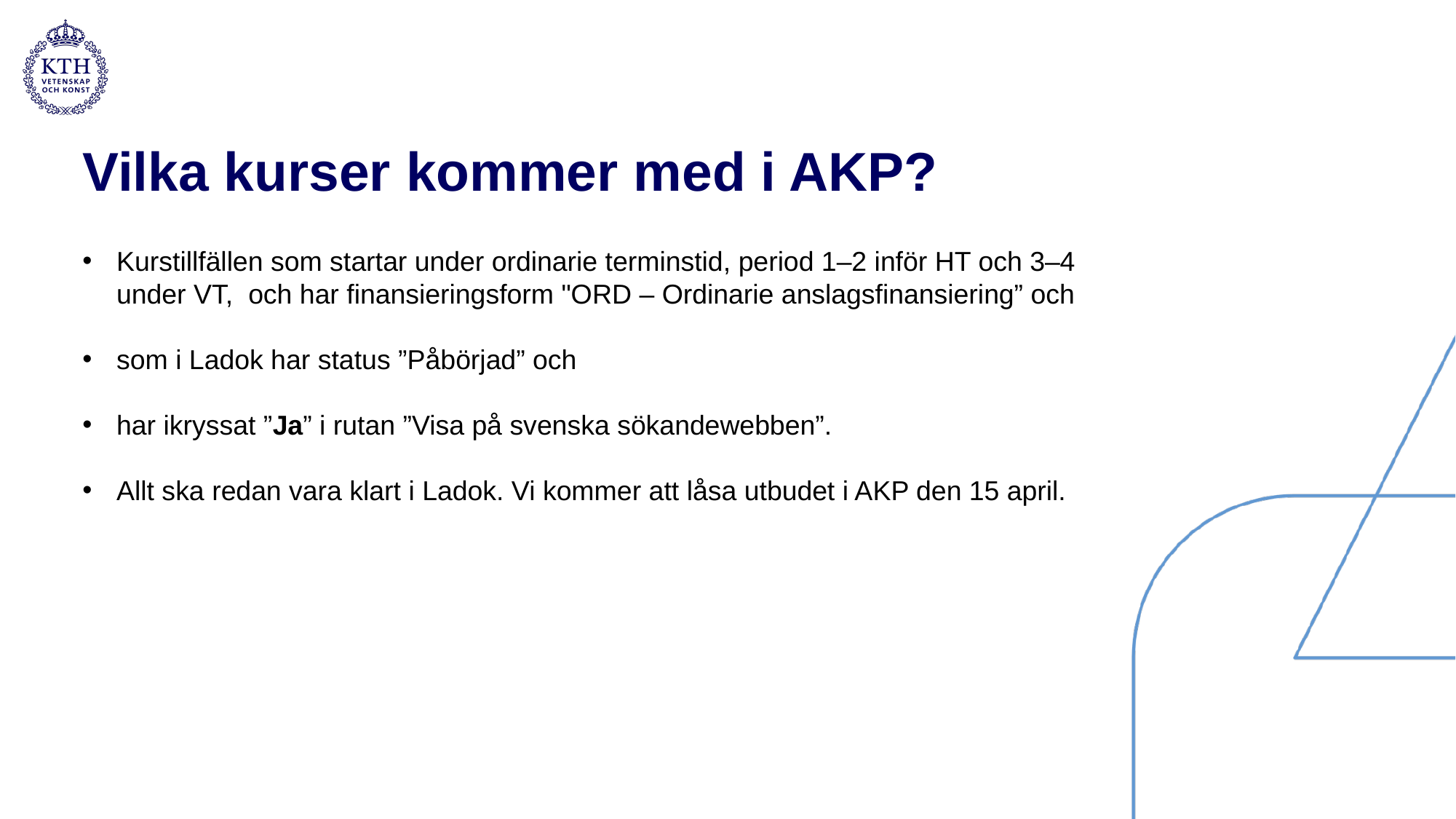

# Vilka kurser kommer med i AKP?
Kurstillfällen som startar under ordinarie terminstid, period 1–2 inför HT och 3–4 under VT,  och har finansieringsform "ORD – Ordinarie anslagsfinansiering” och
som i Ladok har status ”Påbörjad” och
har ikryssat ”Ja” i rutan ”Visa på svenska sökandewebben”.

Allt ska redan vara klart i Ladok. Vi kommer att låsa utbudet i AKP den 15 april.